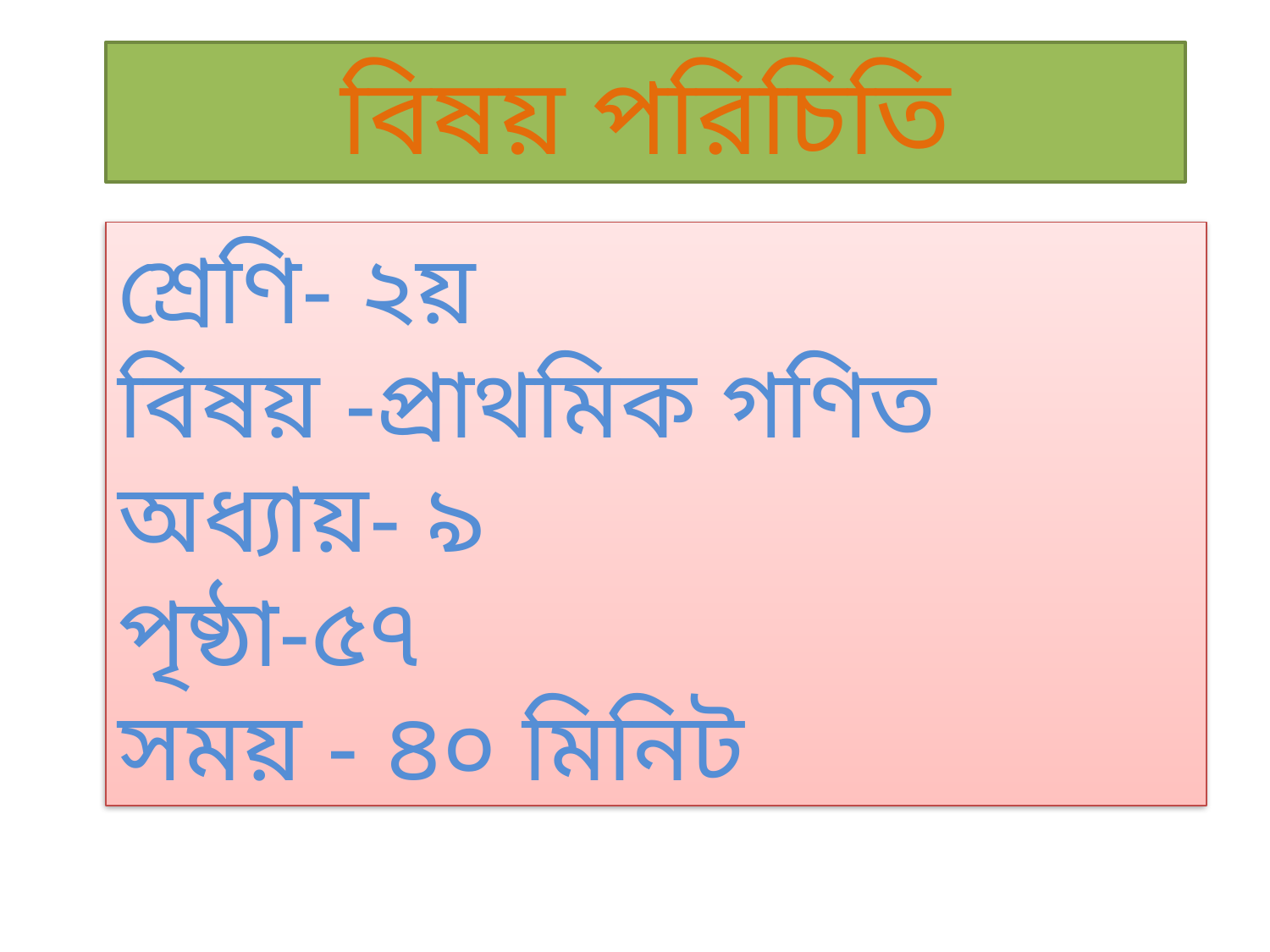

বিষয় পরিচিতি
শ্রেণি- ২য়
বিষয় -প্রাথমিক গণিত
অধ্যায়- ৯
পৃষ্ঠা-৫৭
সময় - ৪০ মিনিট